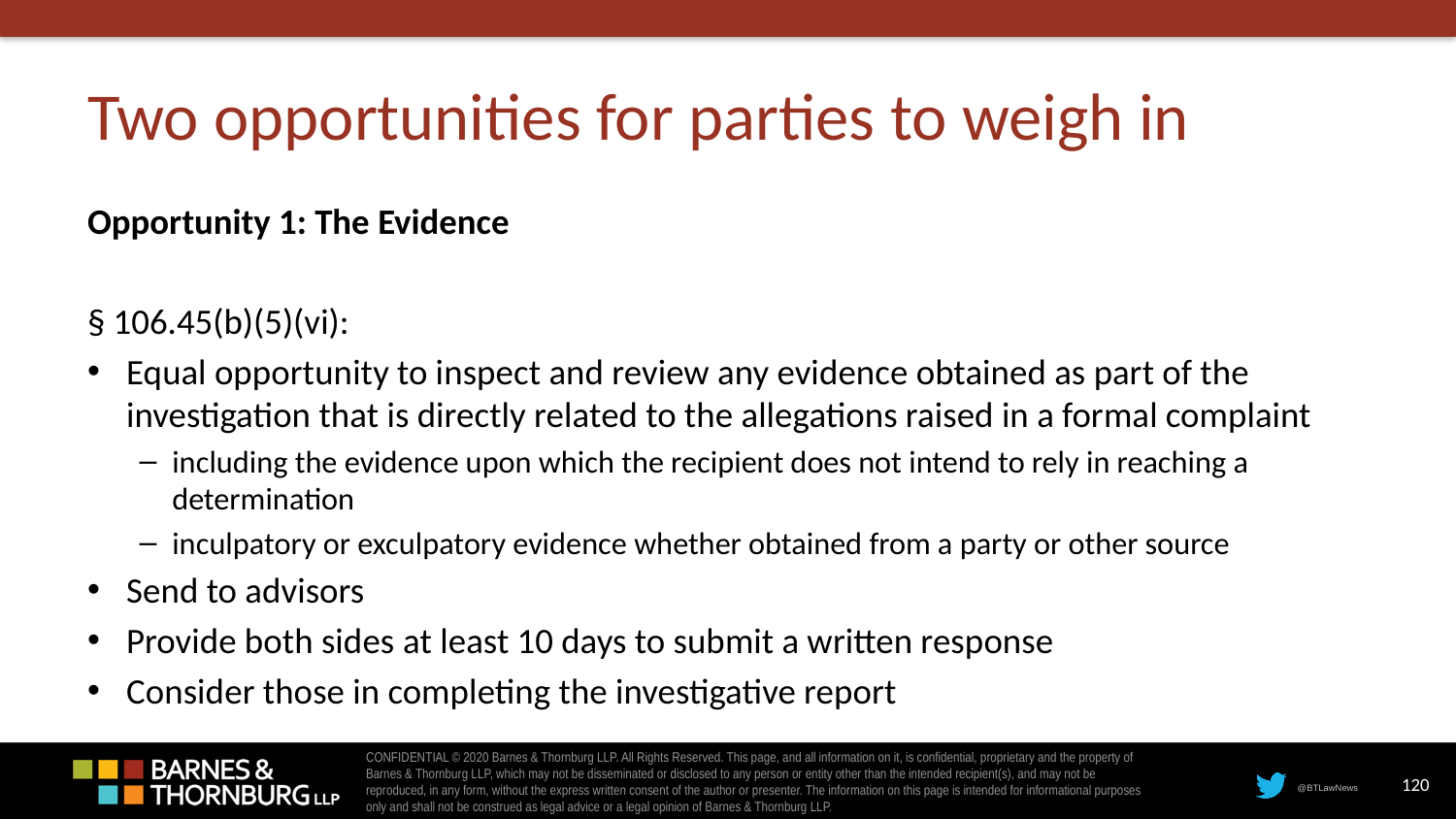

# Two opportunities for parties to weigh in
Opportunity 1: The Evidence

§ 106.45(b)(5)(vi):
Equal opportunity to inspect and review any evidence obtained as part of the investigation that is directly related to the allegations raised in a formal complaint
including the evidence upon which the recipient does not intend to rely in reaching a determination
inculpatory or exculpatory evidence whether obtained from a party or other source
Send to advisors
Provide both sides at least 10 days to submit a written response
Consider those in completing the investigative report

120